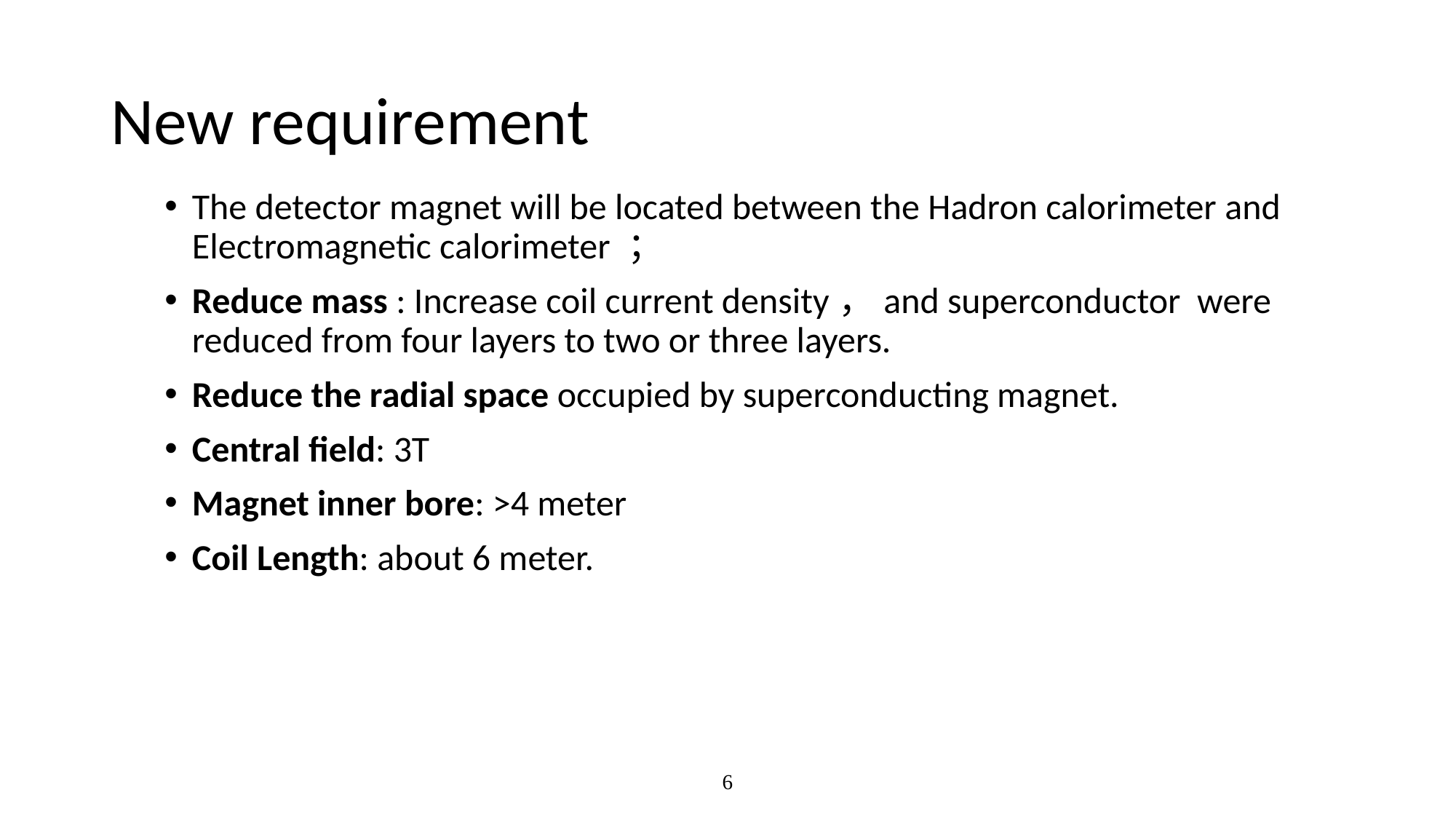

# New requirement
The detector magnet will be located between the Hadron calorimeter and Electromagnetic calorimeter ；
Reduce mass : Increase coil current density，and superconductor  were reduced from four layers to two or three layers.
Reduce the radial space occupied by superconducting magnet.
Central field: 3T
Magnet inner bore: >4 meter
Coil Length: about 6 meter.
6